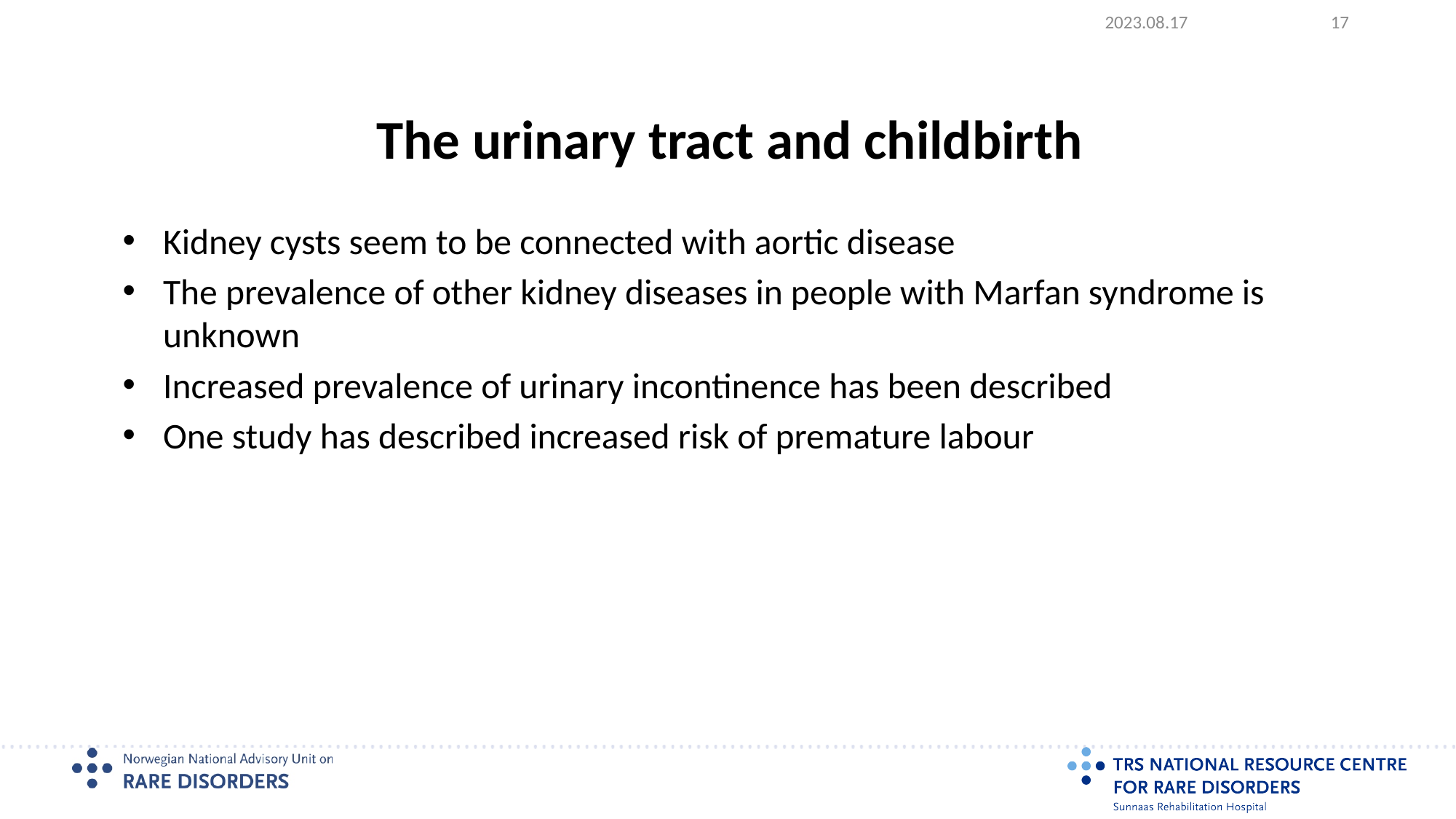

2023.08.17
17
# The urinary tract and childbirth
Kidney cysts seem to be connected with aortic disease
The prevalence of other kidney diseases in people with Marfan syndrome is unknown
Increased prevalence of urinary incontinence has been described
One study has described increased risk of premature labour